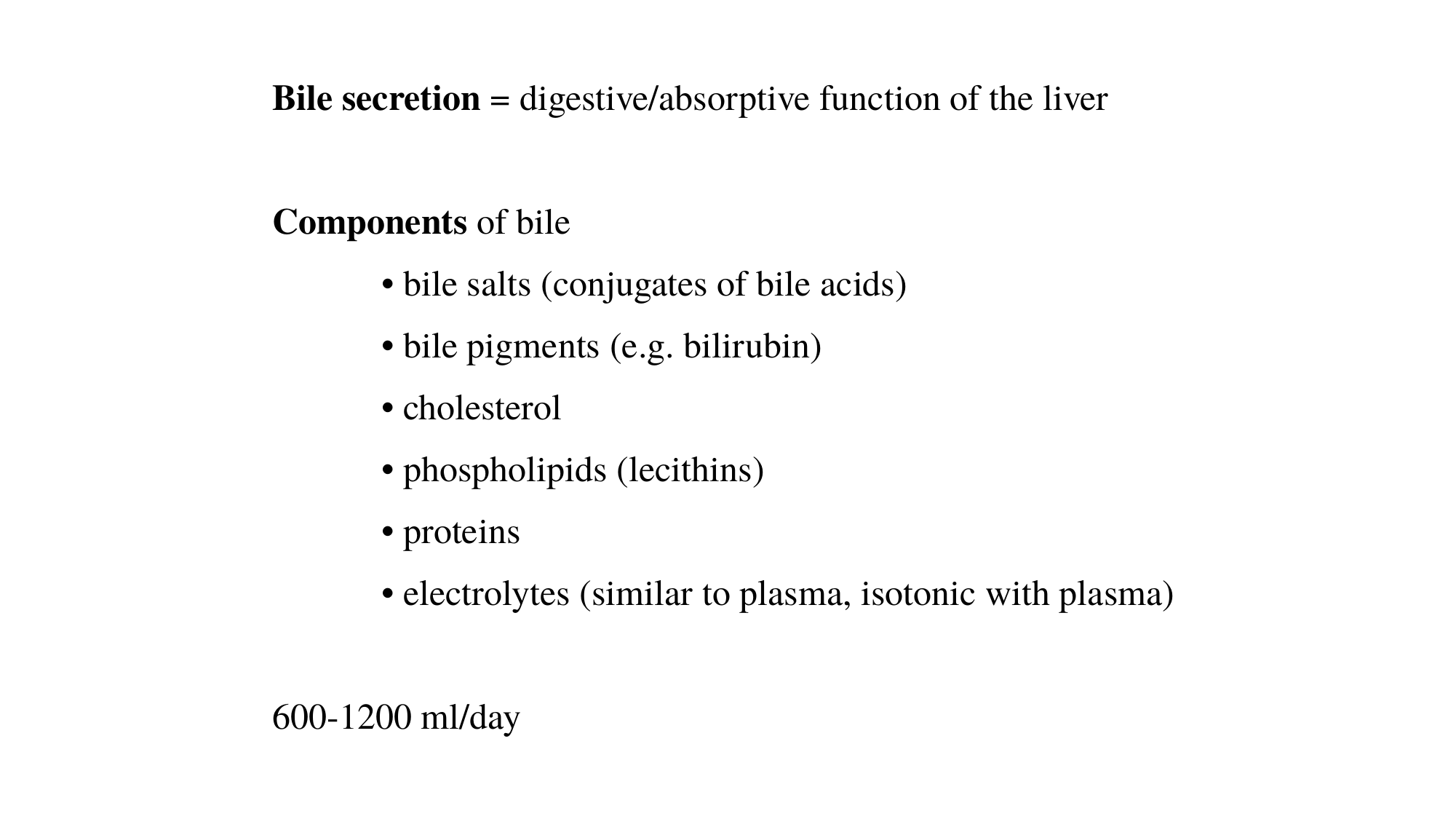

Bile secretion = digestive/absorptive function of the liver

Components of bile
	• bile salts (conjugates of bile acids)
	• bile pigments (e.g. bilirubin)
	• cholesterol
	• phospholipids (lecithins)
	• proteins
	• electrolytes (similar to plasma, isotonic with plasma)

600-1200 ml/day